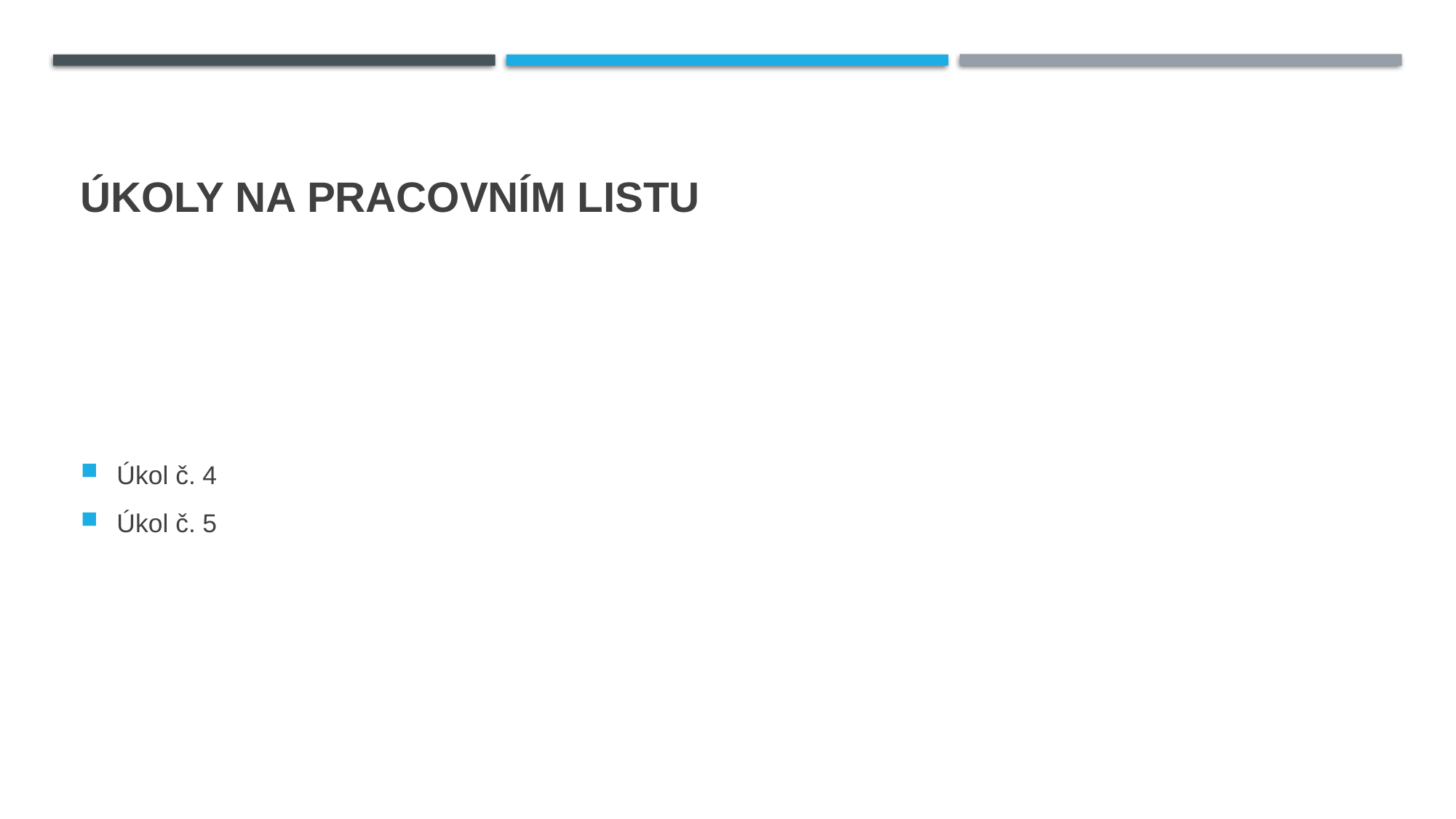

# Úkoly na pracovním listu
Úkol č. 4
Úkol č. 5